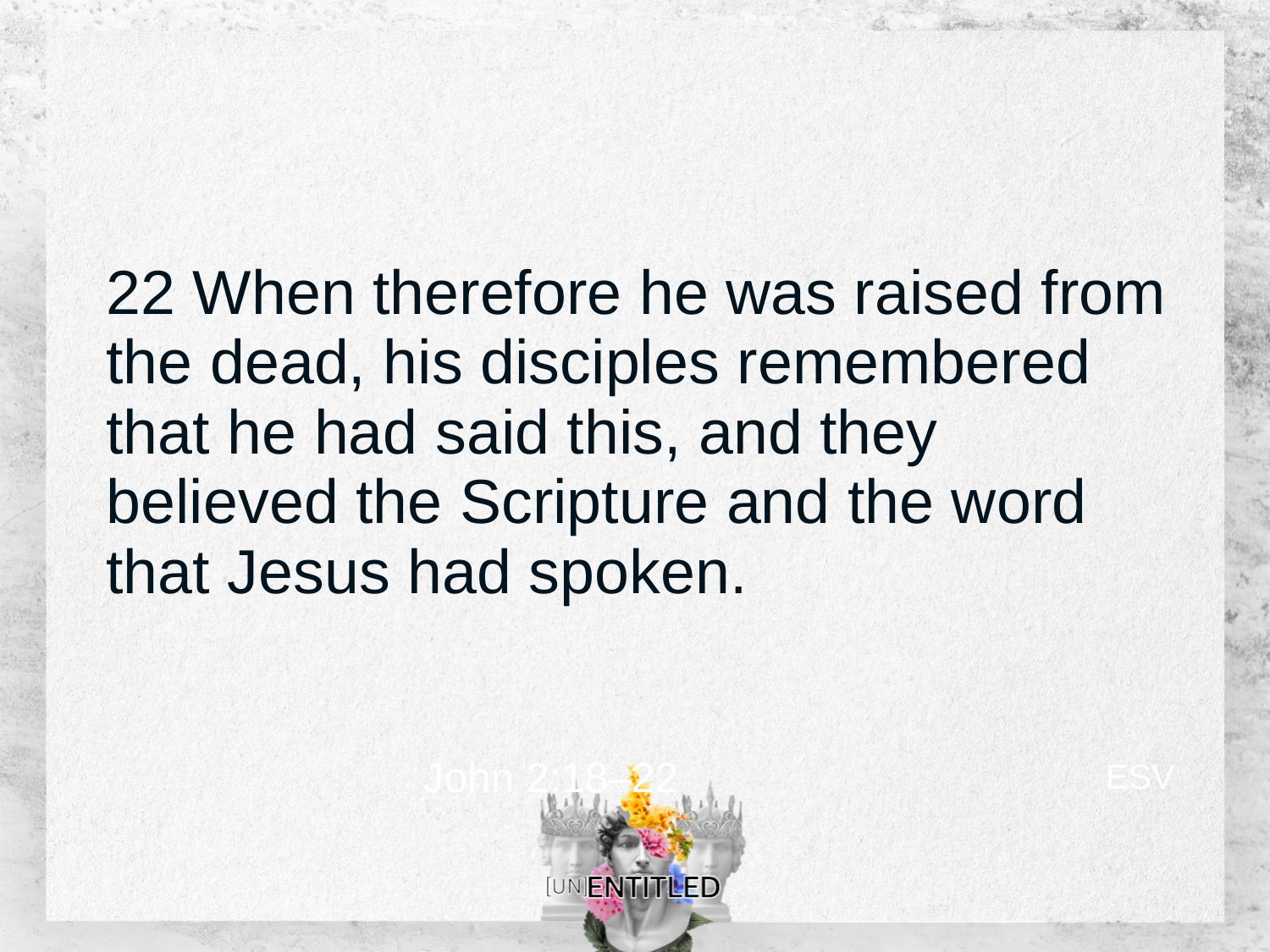

22 When therefore he was raised from the dead, his disciples remembered that he had said this, and they believed the Scripture and the word that Jesus had spoken.
ESV
John 2:18–22